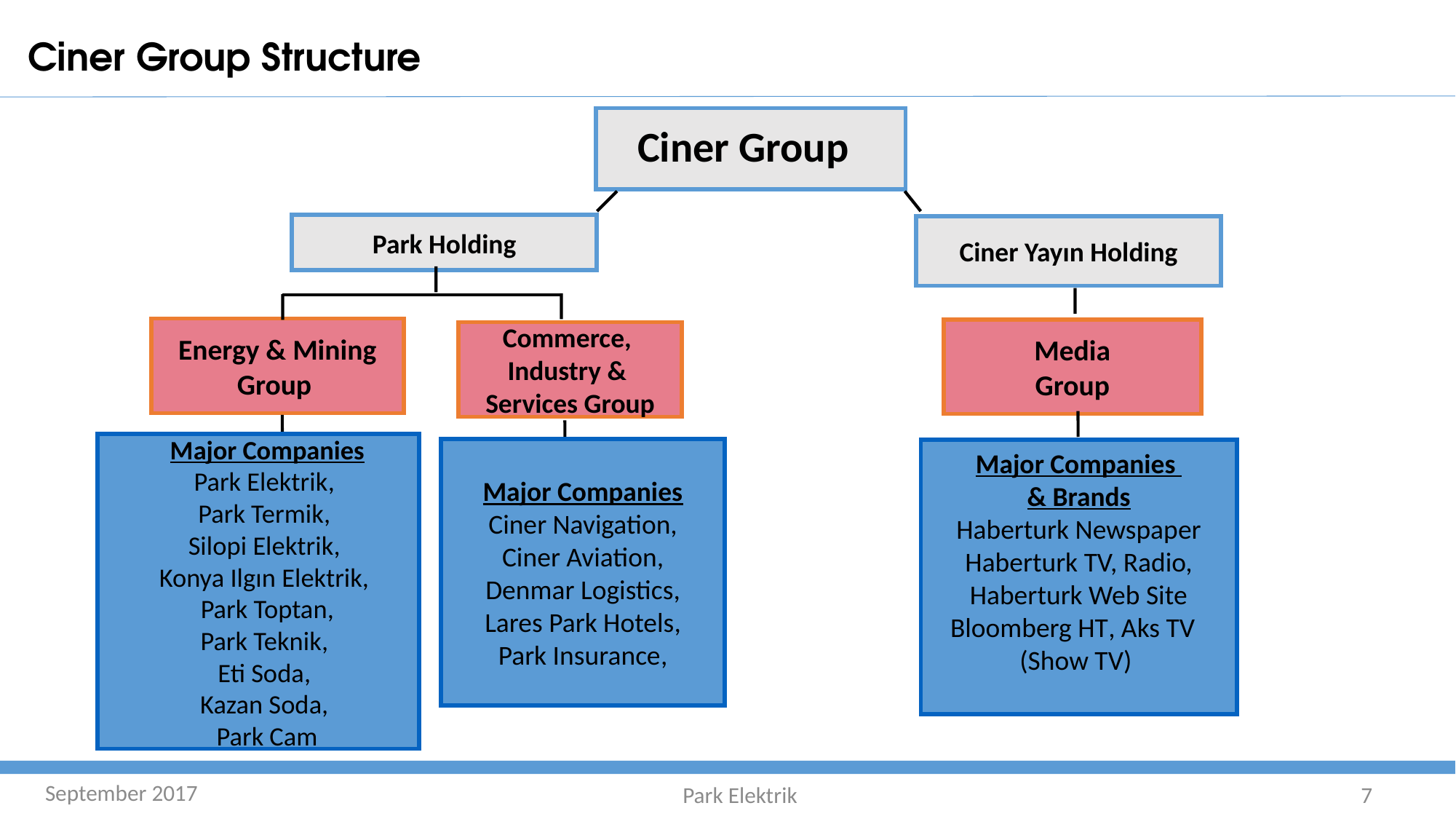

Ciner Group Structure

 Ciner Group

Park Holding
Ciner Yayın Holding

 Energy & Mining
Group
Media
Group
Commerce,
Industry &
Services Group

Major Companies
Park Elektrik,
Park Termik,
Silopi Elektrik,
Konya Ilgın Elektrik,
Park Toptan,
Park Teknik,
Eti Soda,
Kazan Soda,
Park Cam

Major Companies
Ciner Navigation,
Ciner Aviation,
Denmar Logistics,
Lares Park Hotels,
Park Insurance,
Major Companies
& Brands
Haberturk Newspaper
Haberturk TV, Radio,
Haberturk Web Site
Bloomberg HT, Aks TV
(Show TV)

September 2017
Park Elektrik
7